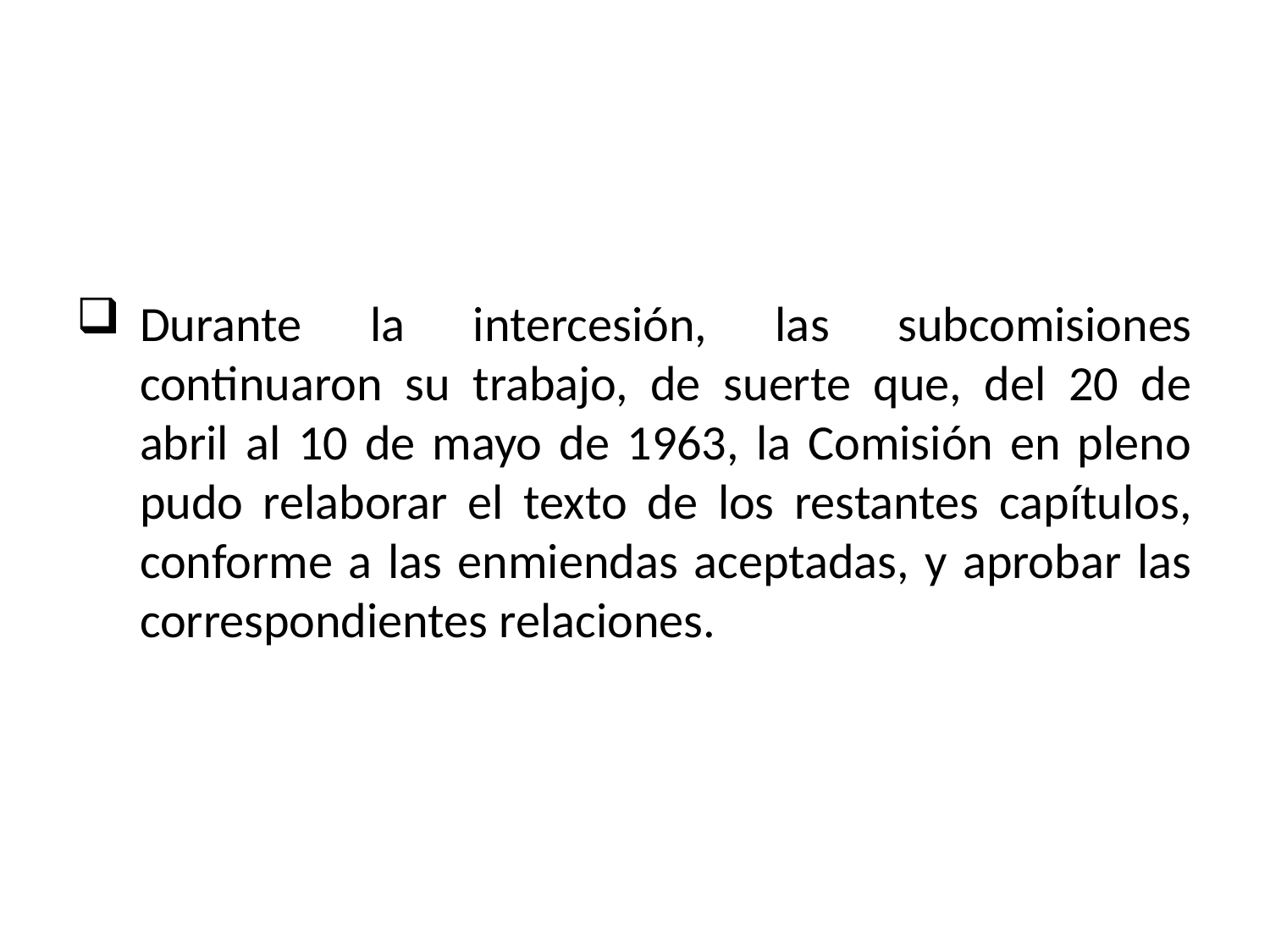

Durante la intercesión, las subcomisiones continuaron su trabajo, de suerte que, del 20 de abril al 10 de mayo de 1963, la Comisión en pleno pudo relaborar el texto de los restantes capítulos, conforme a las enmiendas aceptadas, y aprobar las correspondientes relaciones.